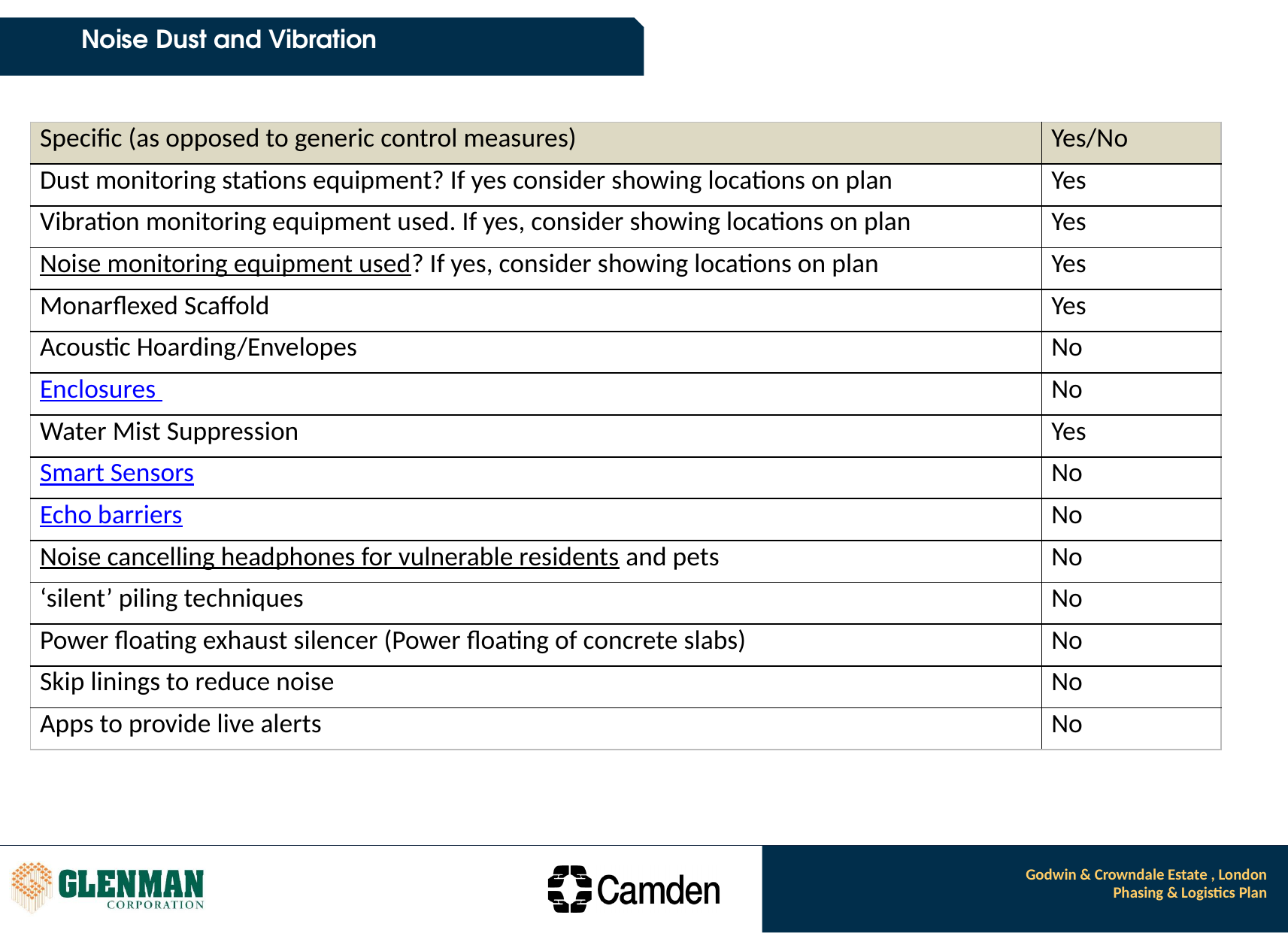

# Noise Dust and Vibration
| Specific (as opposed to generic control measures) | Yes/No |
| --- | --- |
| Dust monitoring stations equipment? If yes consider showing locations on plan | Yes |
| Vibration monitoring equipment used. If yes, consider showing locations on plan | Yes |
| Noise monitoring equipment used? If yes, consider showing locations on plan | Yes |
| Monarflexed Scaffold | Yes |
| Acoustic Hoarding/Envelopes | No |
| Enclosures | No |
| Water Mist Suppression | Yes |
| Smart Sensors | No |
| Echo barriers | No |
| Noise cancelling headphones for vulnerable residents and pets | No |
| ‘silent’ piling techniques | No |
| Power floating exhaust silencer (Power floating of concrete slabs) | No |
| Skip linings to reduce noise | No |
| Apps to provide live alerts | No |